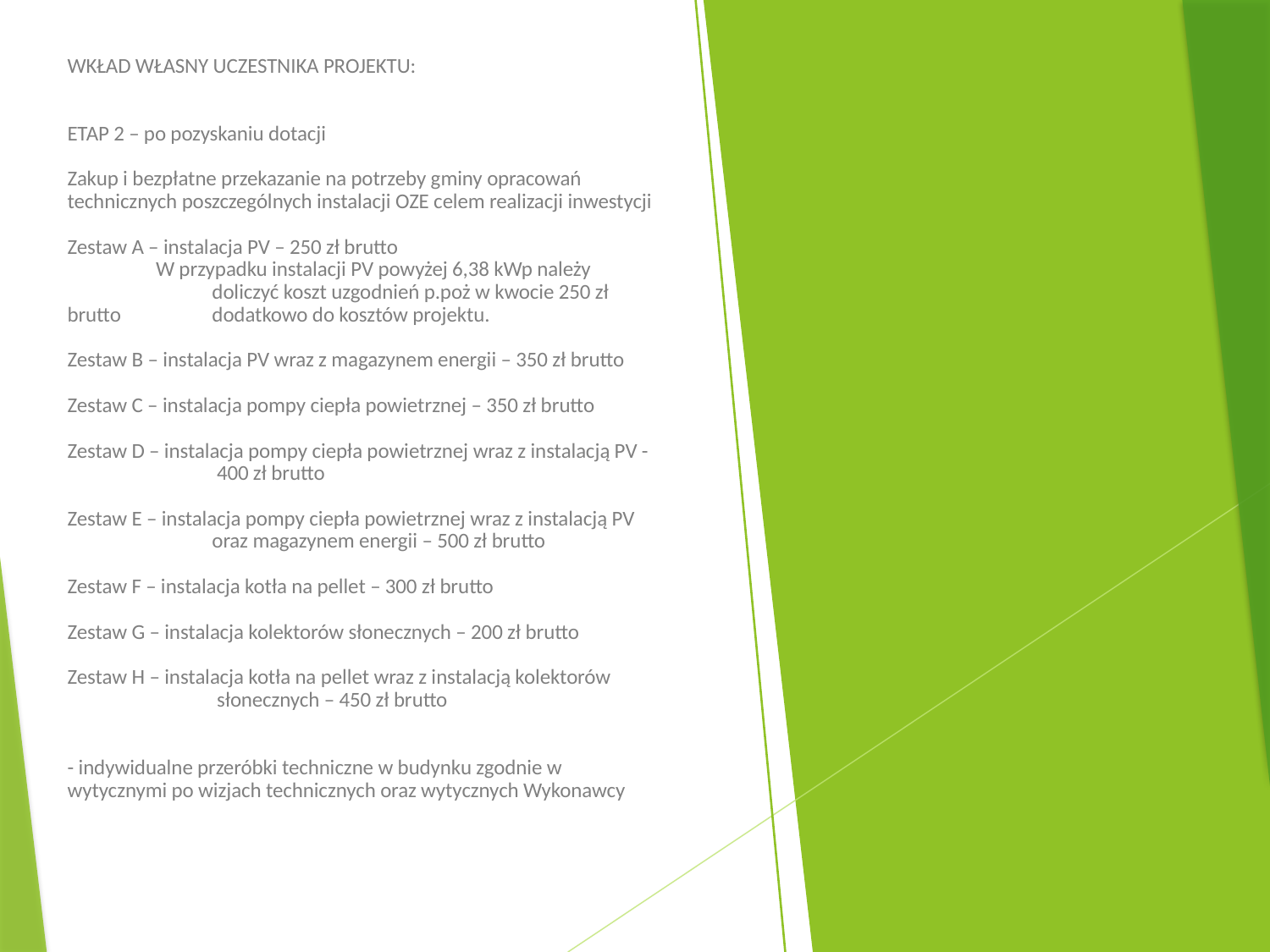

# WKŁAD WŁASNY UCZESTNIKA PROJEKTU: ETAP 2 – po pozyskaniu dotacji Zakup i bezpłatne przekazanie na potrzeby gminy opracowań technicznych poszczególnych instalacji OZE celem realizacji inwestycji Zestaw A – instalacja PV – 250 zł brutto W przypadku instalacji PV powyżej 6,38 kWp należy   		      doliczyć koszt uzgodnień p.poż w kwocie 250 zł brutto 		      dodatkowo do kosztów projektu. Zestaw B – instalacja PV wraz z magazynem energii – 350 zł brutto Zestaw C – instalacja pompy ciepła powietrznej – 350 zł brutto Zestaw D – instalacja pompy ciepła powietrznej wraz z instalacją PV - 	       400 zł brutto Zestaw E – instalacja pompy ciepła powietrznej wraz z instalacją PV 	  	      oraz magazynem energii – 500 zł brutto Zestaw F – instalacja kotła na pellet – 300 zł brutto Zestaw G – instalacja kolektorów słonecznych – 200 zł brutto Zestaw H – instalacja kotła na pellet wraz z instalacją kolektorów 	  	       słonecznych – 450 zł brutto - indywidualne przeróbki techniczne w budynku zgodnie w wytycznymi po wizjach technicznych oraz wytycznych Wykonawcy